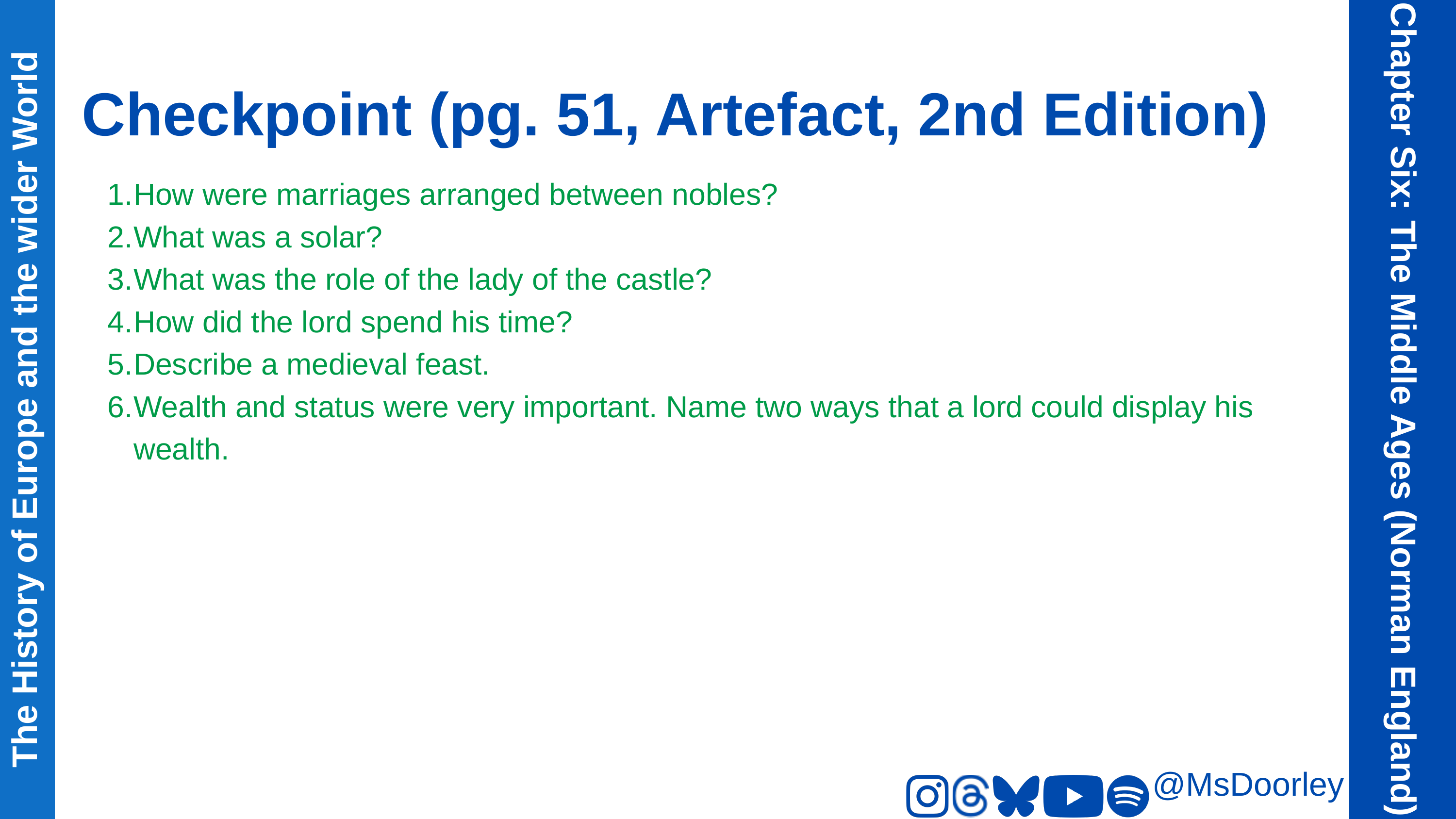

Checkpoint (pg. 51, Artefact, 2nd Edition)
How were marriages arranged between nobles?
What was a solar?
What was the role of the lady of the castle?
How did the lord spend his time?
Describe a medieval feast.
Wealth and status were very important. Name two ways that a lord could display his wealth.
The History of Europe and the wider World
Chapter Six: The Middle Ages (Norman England)

@MsDoorley